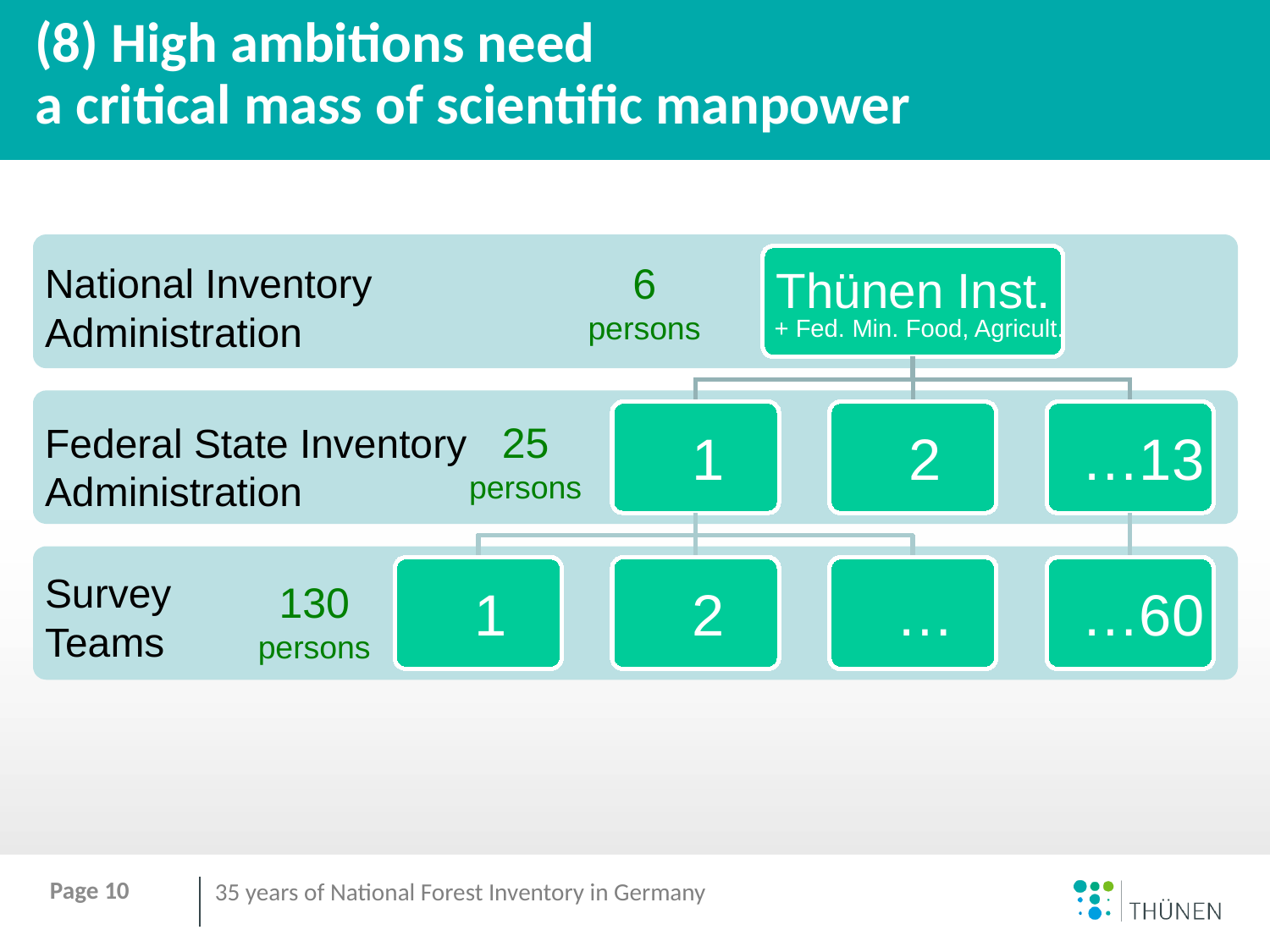

# (8) High ambitions need a critical mass of scientific manpower

6 persons
National Inventory
Administration
Thünen Inst.
+ Fed. Min. Food, Agricult.

1
2
…13

1
2
…
…60
25 persons
Federal State Inventory
Administration
Survey
Teams
130 persons
Page 10
35 years of National Forest Inventory in Germany